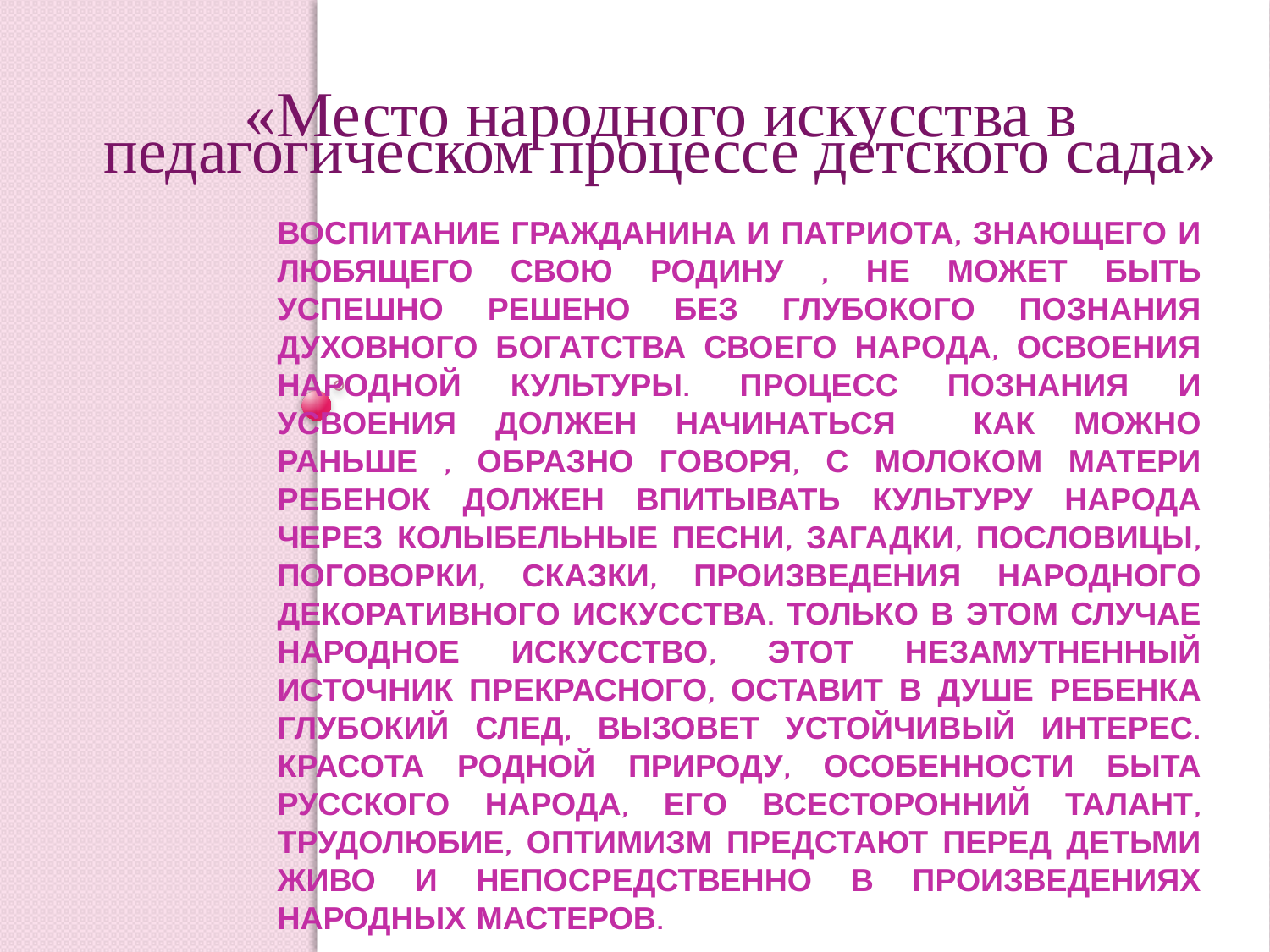

«Место народного искусства в педагогическом процессе детского сада»

# Воспитание гражданина и патриота, знающего и любящего свою Родину , не может быть успешно решено без глубокого познания духовного богатства своего народа, освоения народной культуры. Процесс познания и усвоения должен начинаться  как можно раньше , образно говоря, с молоком матери ребенок должен впитывать культуру народа через колыбельные песни, загадки, пословицы, поговорки, сказки, произведения народного декоративного искусства. Только в этом случае народное искусство, этот незамутненный источник прекрасного, оставит в душе ребенка глубокий след, вызовет устойчивый интерес. Красота родной природу, особенности быта русского народа, его всесторонний талант, трудолюбие, оптимизм предстают перед детьми живо и непосредственно в произведениях народных мастеров.